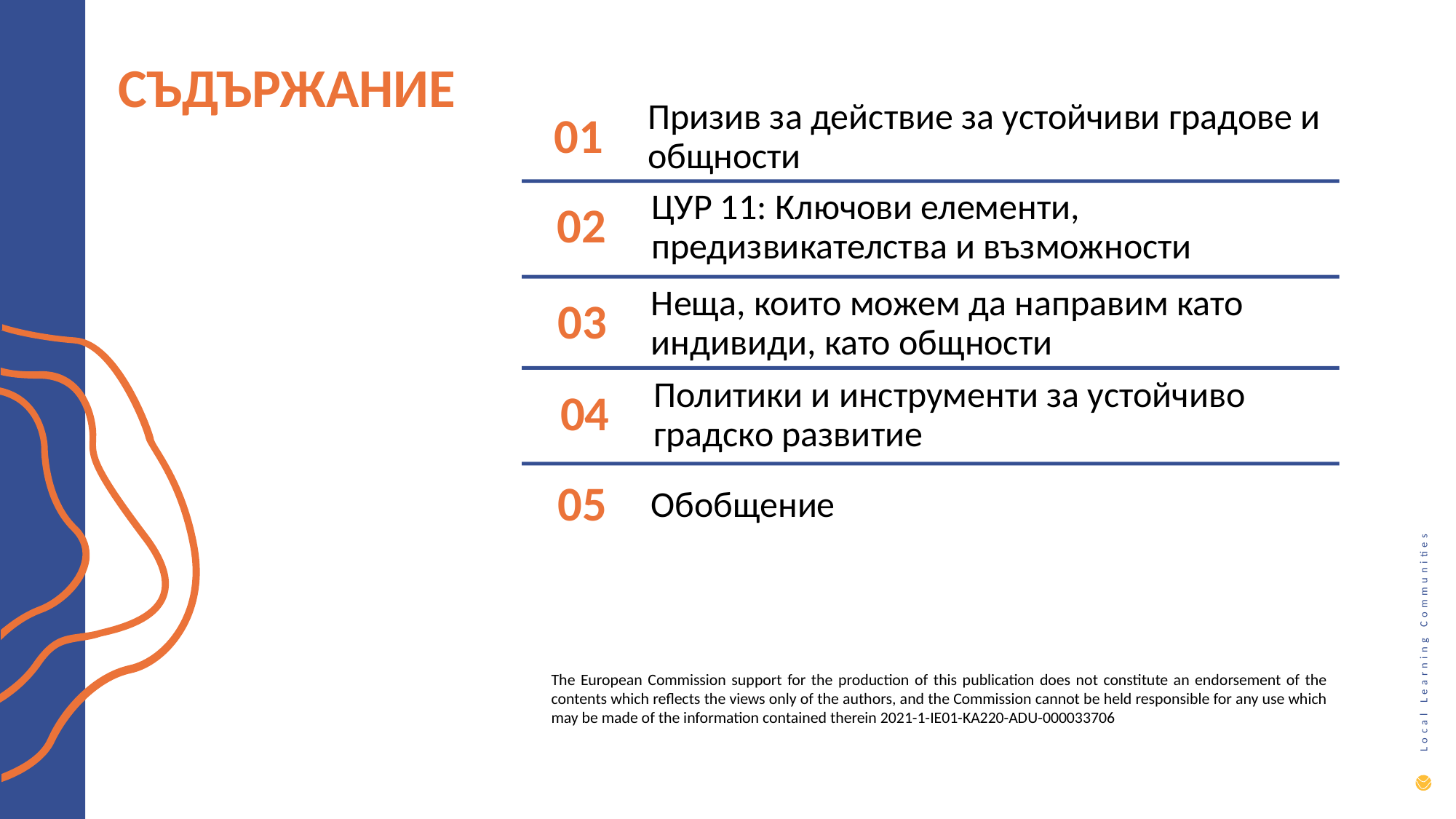

СЪДЪРЖАНИЕ
01
Призив за действие за устойчиви градове и общности
02
ЦУР 11: Ключови елементи, предизвикателства и възможности
03
Неща, които можем да направим като индивиди, като общности
04
Политики и инструменти за устойчиво градско развитие
05
Обобщение